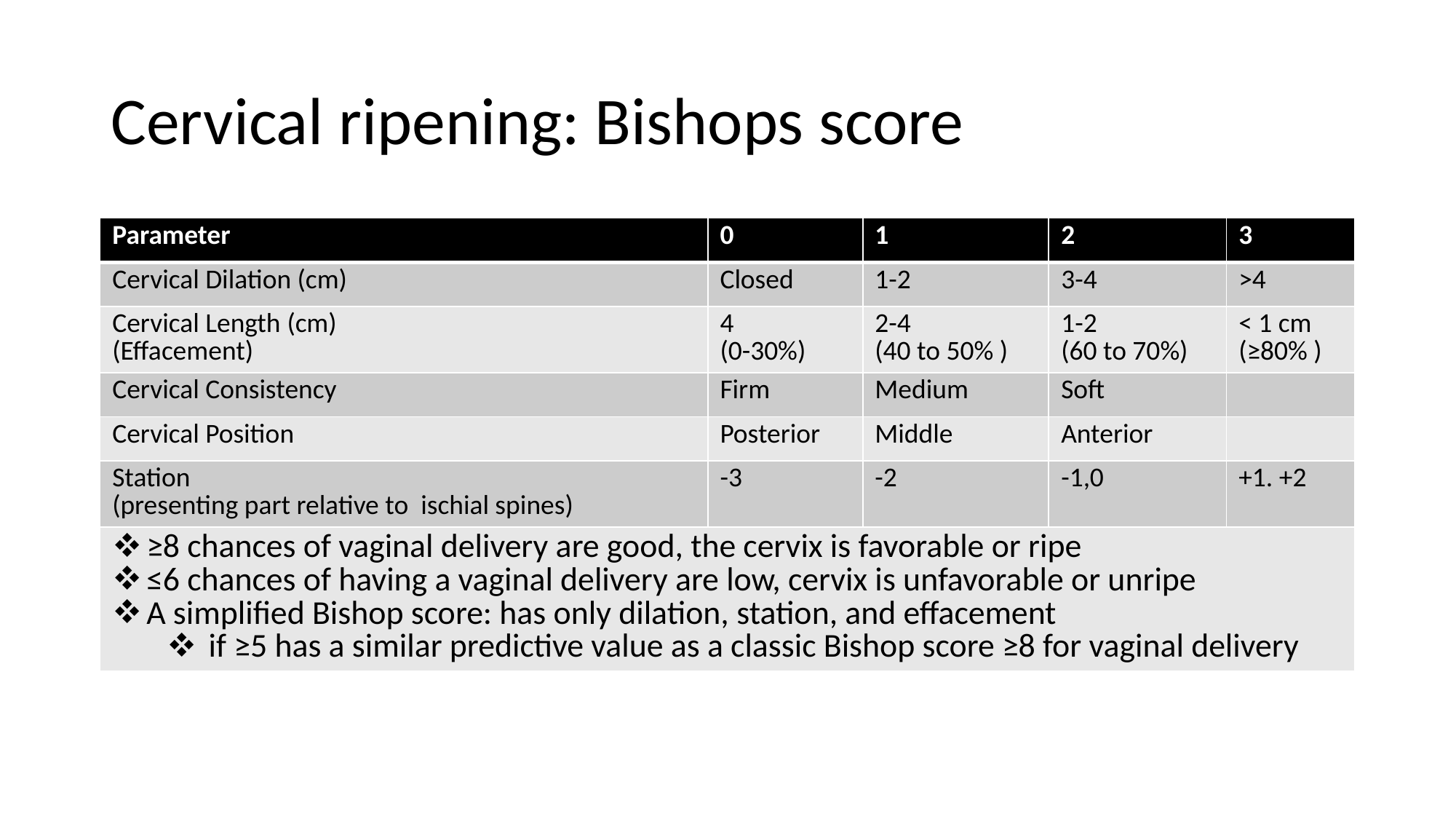

# Cervical ripening: Bishops score
| Parameter | 0 | 1 | 2 | 3 |
| --- | --- | --- | --- | --- |
| Cervical Dilation (cm) | Closed | 1-2 | 3-4 | >4 |
| Cervical Length (cm) (Effacement) | 4 (0-30%) | 2-4 (40 to 50% ) | 1-2 (60 to 70%) | < 1 cm (≥80% ) |
| Cervical Consistency | Firm | Medium | Soft |  |
| Cervical Position | Posterior | Middle | Anterior |  |
| Station (presenting part relative to ischial spines) | -3 | -2 | -1,0 | +1. +2 |
| ≥8 chances of vaginal delivery are good, the cervix is favorable or ripe ≤6 chances of having a vaginal delivery are low, cervix is unfavorable or unripe A simplified Bishop score: has only dilation, station, and effacement if ≥5 has a similar predictive value as a classic Bishop score ≥8 for vaginal delivery |  |  |  |  |